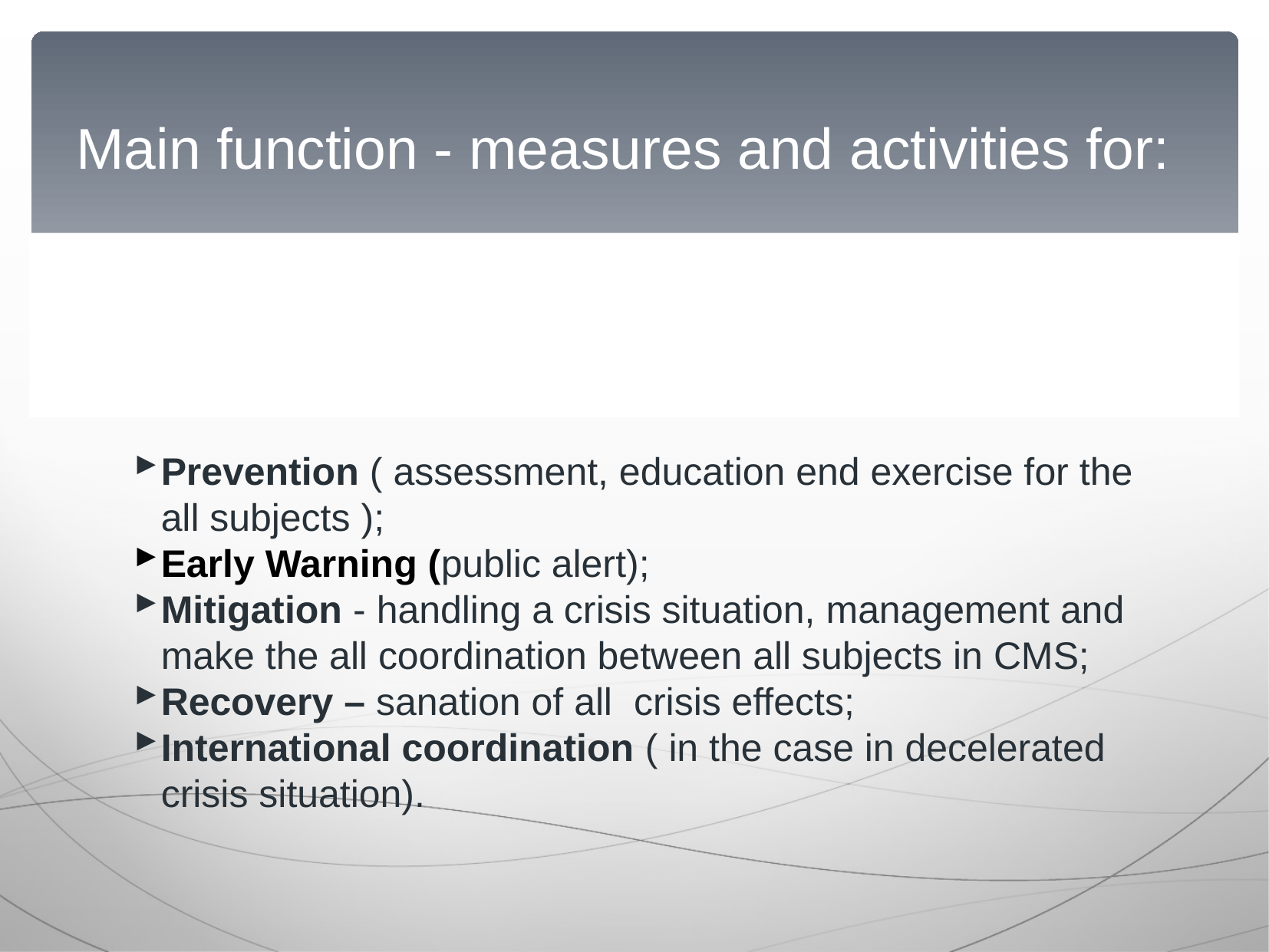

Main function - measures and activities for:

Prevention ( assessment, education end exercise for the all subjects );
Early Warning (public alert);
Mitigation - handling a crisis situation, management and make the all coordination between all subjects in CMS;
Recovery – sanation of all  crisis effects;
International coordination ( in the case in decelerated crisis situation).